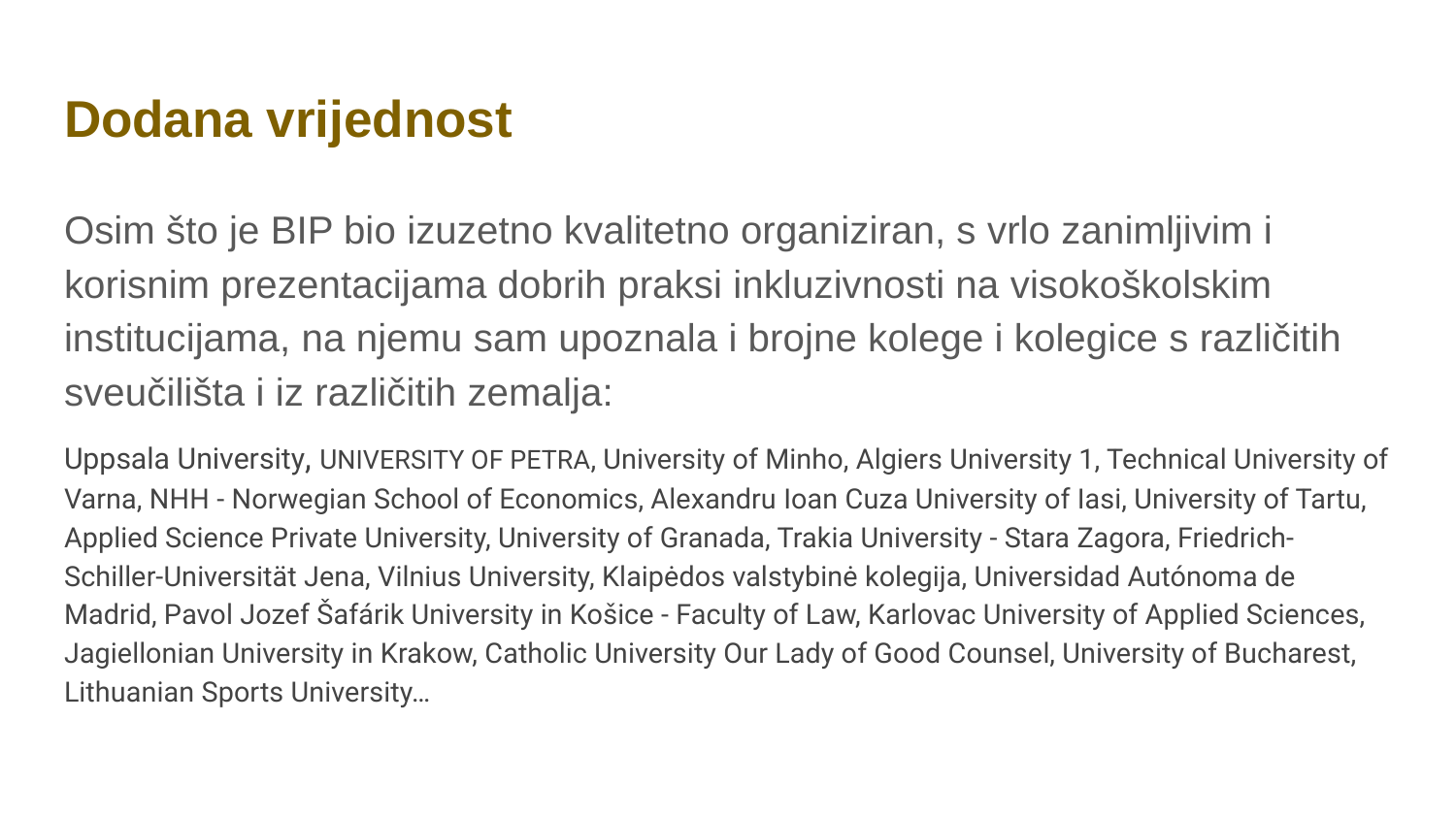

# Dodana vrijednost
Osim što je BIP bio izuzetno kvalitetno organiziran, s vrlo zanimljivim i korisnim prezentacijama dobrih praksi inkluzivnosti na visokoškolskim institucijama, na njemu sam upoznala i brojne kolege i kolegice s različitih sveučilišta i iz različitih zemalja:
Uppsala University, UNIVERSITY OF PETRA, University of Minho, Algiers University 1, Technical University of Varna, NHH - Norwegian School of Economics, Alexandru Ioan Cuza University of Iasi, University of Tartu, Applied Science Private University, University of Granada, Trakia University - Stara Zagora, Friedrich-Schiller-Universität Jena, Vilnius University, Klaipėdos valstybinė kolegija, Universidad Autónoma de Madrid, Pavol Jozef Šafárik University in Košice - Faculty of Law, Karlovac University of Applied Sciences, Jagiellonian University in Krakow, Catholic University Our Lady of Good Counsel, University of Bucharest, Lithuanian Sports University…